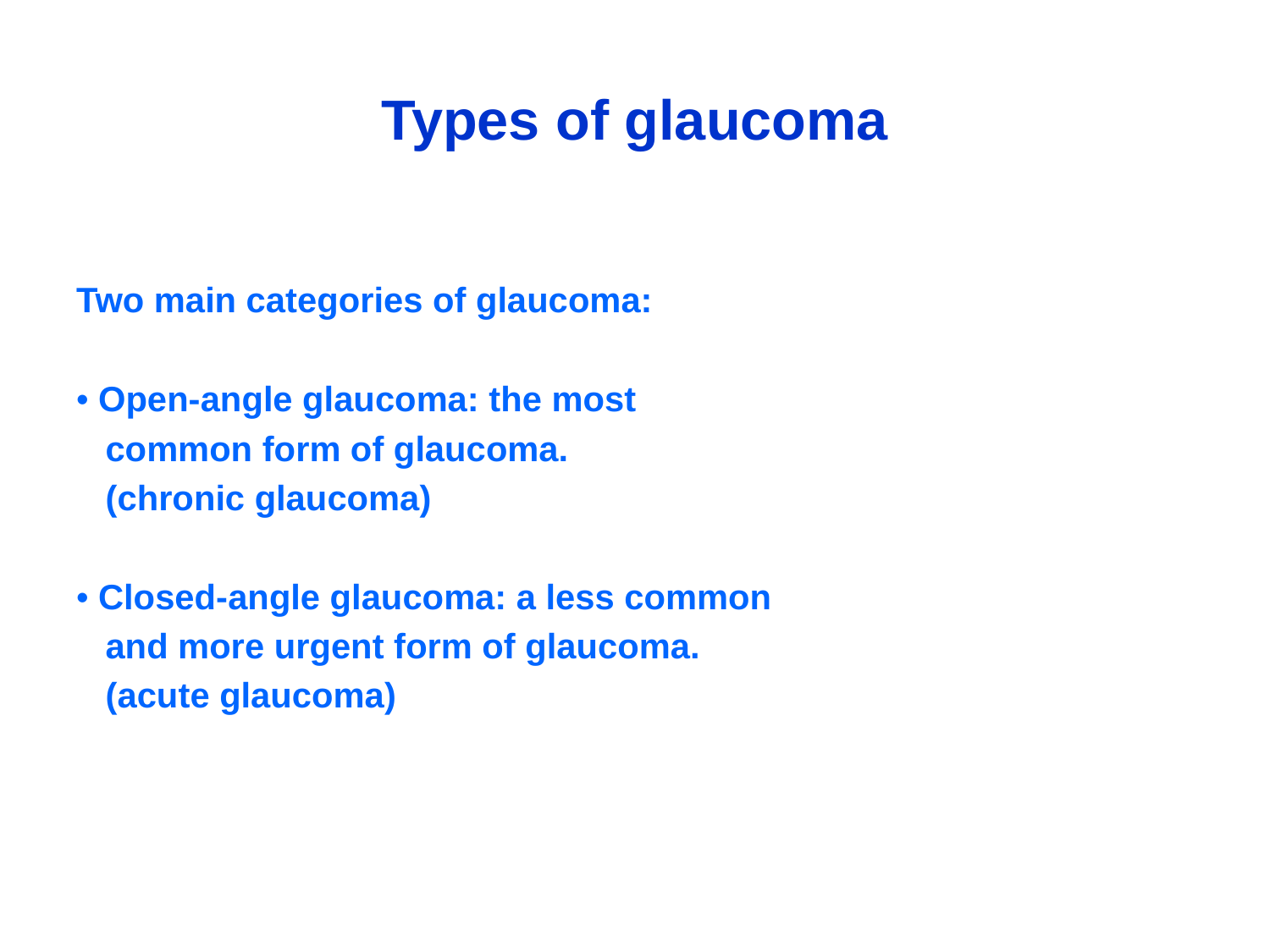

# Types of glaucoma

Two main categories of glaucoma:

• Open-angle glaucoma: the most
   common form of glaucoma.
   (chronic glaucoma)

• Closed-angle glaucoma: a less common
   and more urgent form of glaucoma.
   (acute glaucoma)